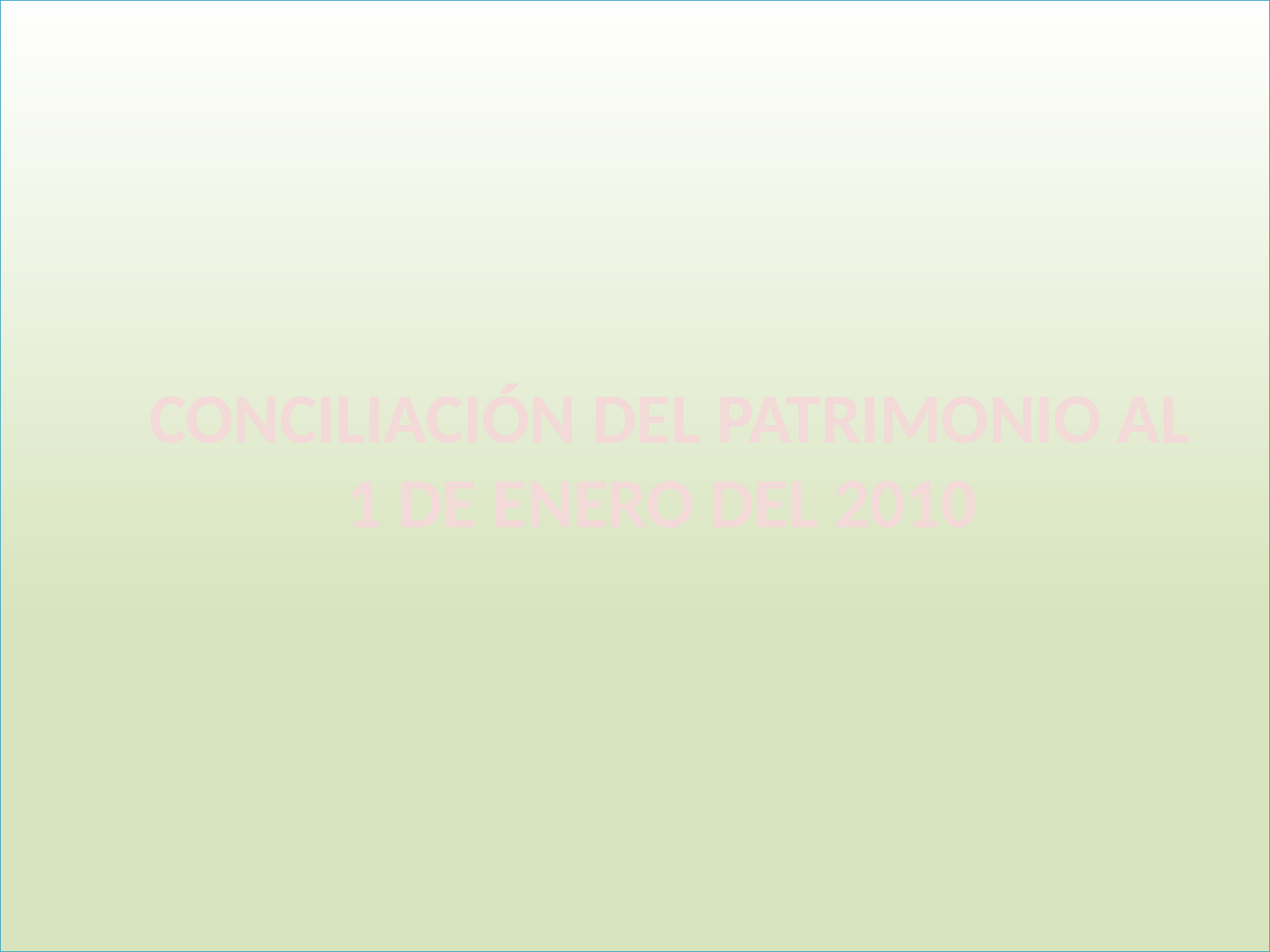

CONCILIACIÓN DEL PATRIMONIO AL 1 DE ENERO DEL 2010